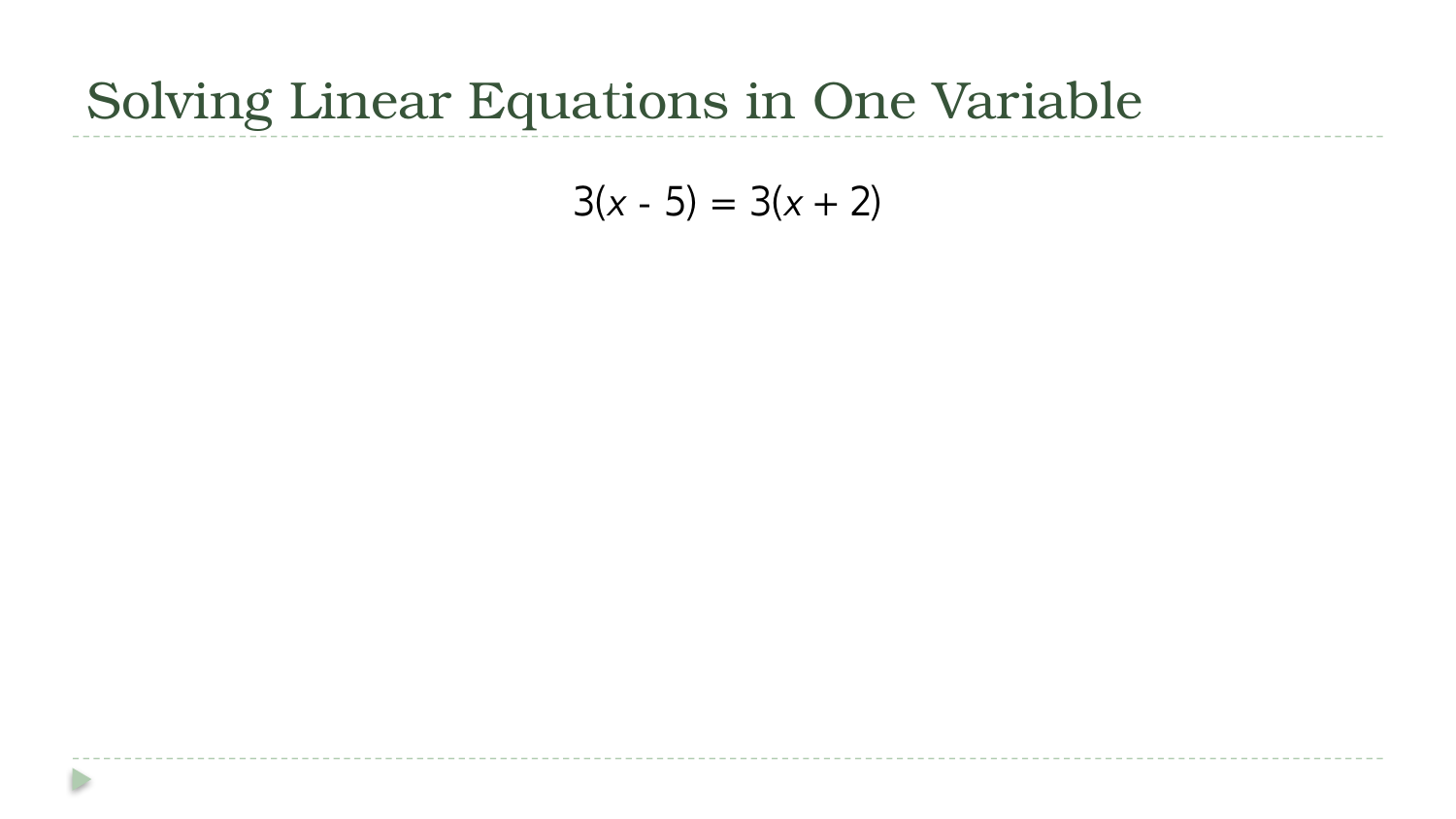

# Solving Linear Equations in One Variable
3(x - 5) = 3(x + 2)